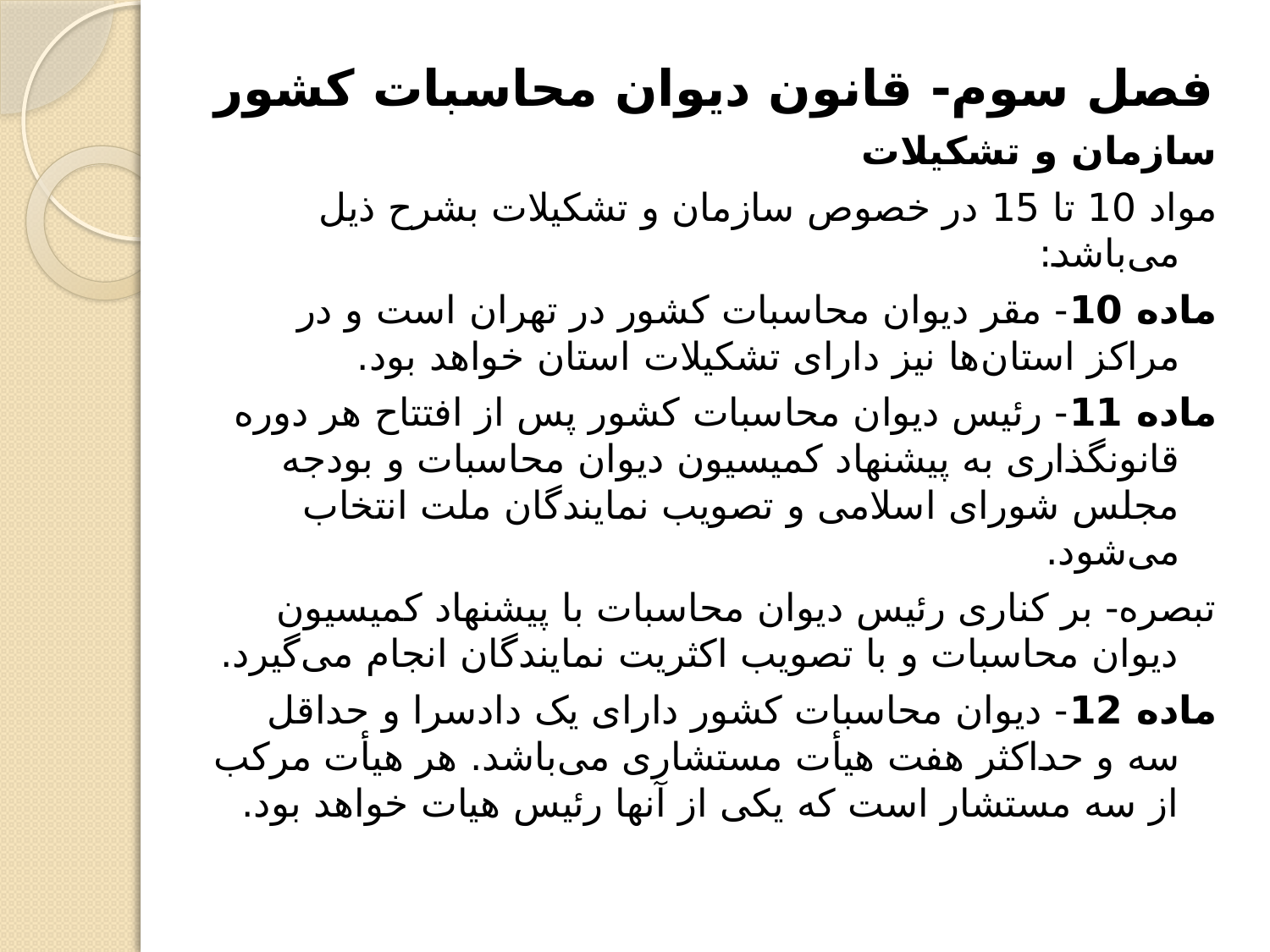

فصل سوم- قانون دیوان محاسبات کشور
سازمان و تشکیلات
مواد 10 تا 15 در خصوص سازمان و تشکیلات بشرح ذیل می‌باشد:
ماده 10- مقر دیوان محاسبات کشور در تهران است و در مراکز استان‌ها نیز دارای تشکیلات استان خواهد بود.
ماده 11- رئیس دیوان محاسبات کشور پس از افتتاح هر دوره قانونگذاری به پیشنهاد کمیسیون دیوان محاسبات و بودجه مجلس شورای اسلامی و تصویب نمایندگان ملت انتخاب می‌شود.
تبصره- بر کناری رئیس دیوان محاسبات با پیشنهاد کمیسیون دیوان محاسبات و با تصویب اکثریت نمایندگان انجام می‌گیرد.
ماده 12- دیوان محاسبات کشور دارای یک دادسرا و حداقل سه و حداکثر هفت هیأت مستشاری می‌باشد. هر هیأت مرکب از سه مستشار است که یکی از آنها رئیس هیات خواهد بود.